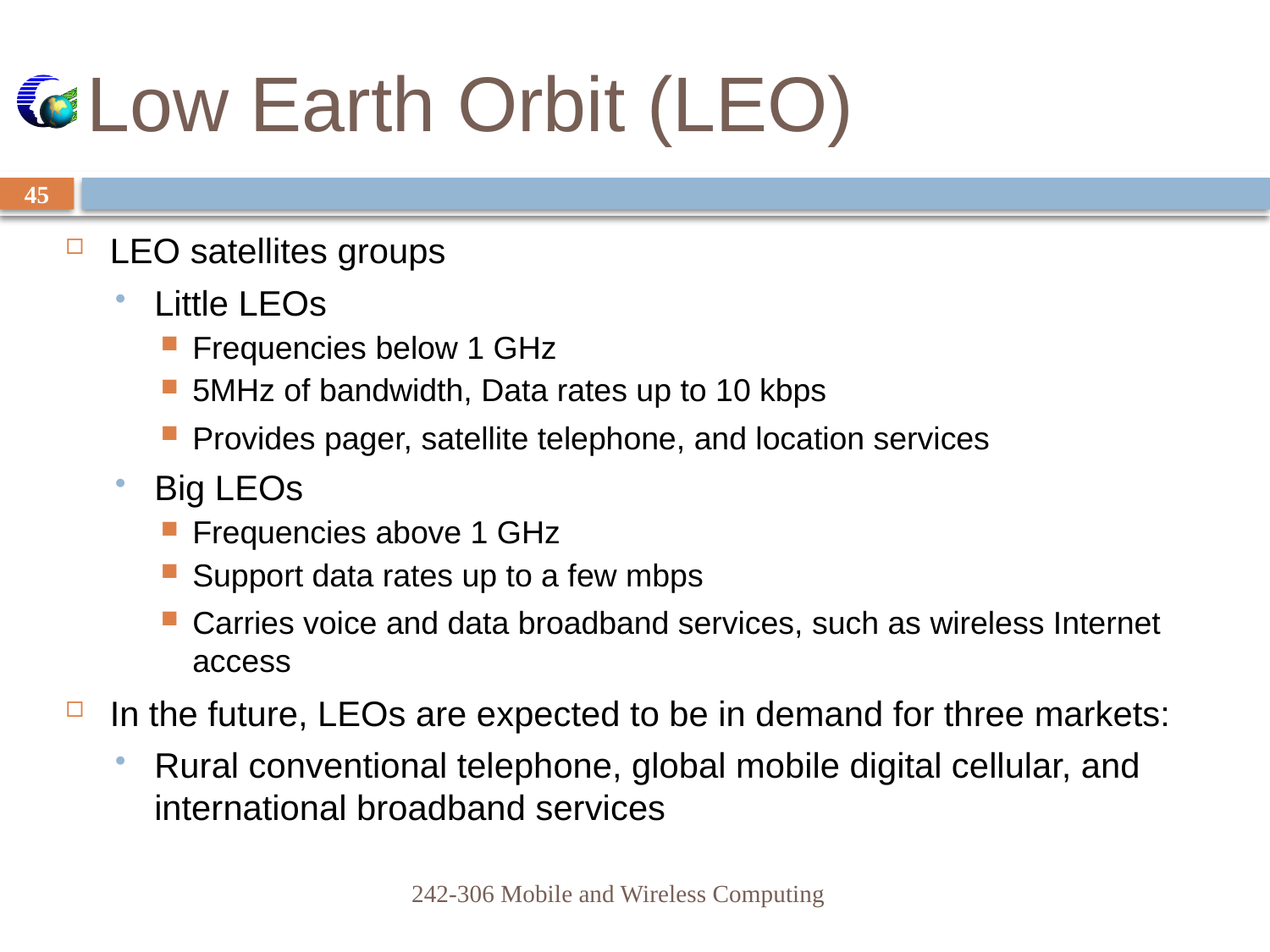

# Low Earth Orbit (LEO)
45
LEO satellites groups
Little LEOs
Frequencies below 1 GHz
5MHz of bandwidth, Data rates up to 10 kbps
Provides pager, satellite telephone, and location services
Big LEOs
Frequencies above 1 GHz
Support data rates up to a few mbps
Carries voice and data broadband services, such as wireless Internet access
In the future, LEOs are expected to be in demand for three markets:
Rural conventional telephone, global mobile digital cellular, and international broadband services
242-306 Mobile and Wireless Computing